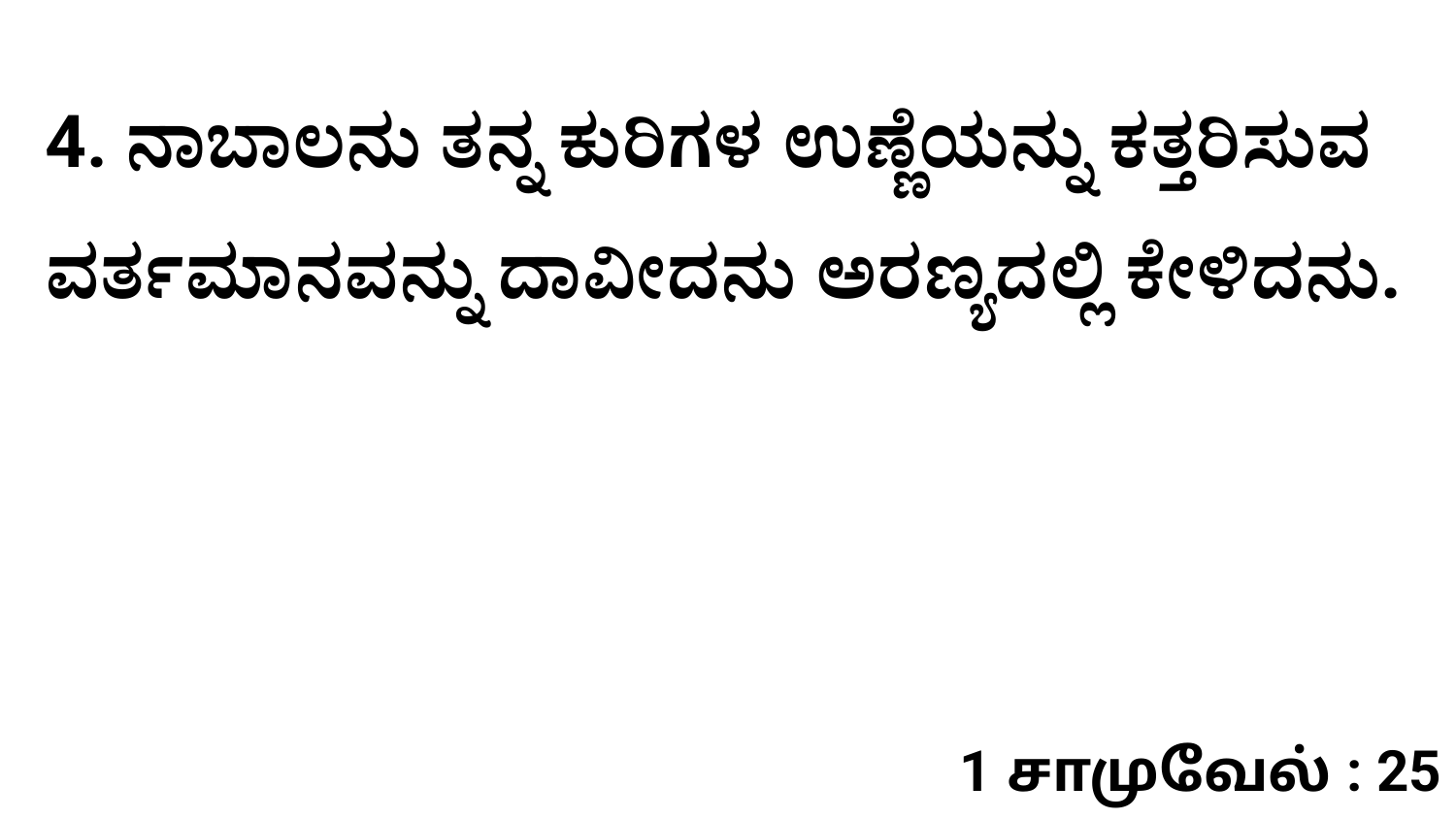

4. ನಾಬಾಲನು ತನ್ನ ಕುರಿಗಳ ಉಣ್ಣೆಯನ್ನು ಕತ್ತರಿಸುವ ವರ್ತಮಾನವನ್ನು ದಾವೀದನು ಅರಣ್ಯದಲ್ಲಿ ಕೇಳಿದನು.
1 சாமுவேல் : 25